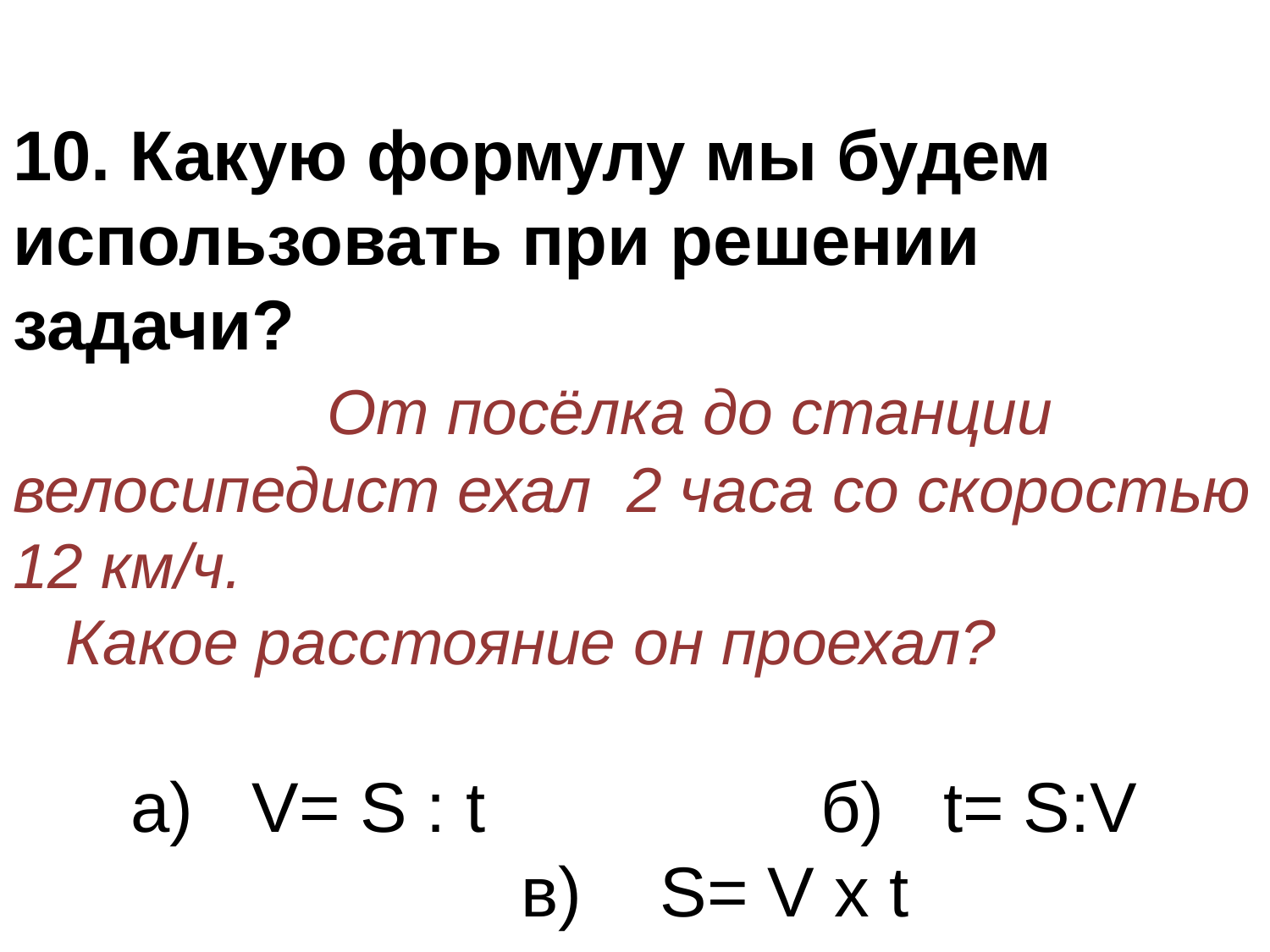

10. Какую формулу мы будем использовать при решении задачи?                                                                 От посёлка до станции велосипедист ехал  2 часа со скоростью 12 км/ч.                                                             Какое расстояние он проехал?

      а)   V= S : t                 б)   t= S:V                  			в)    S= V х t